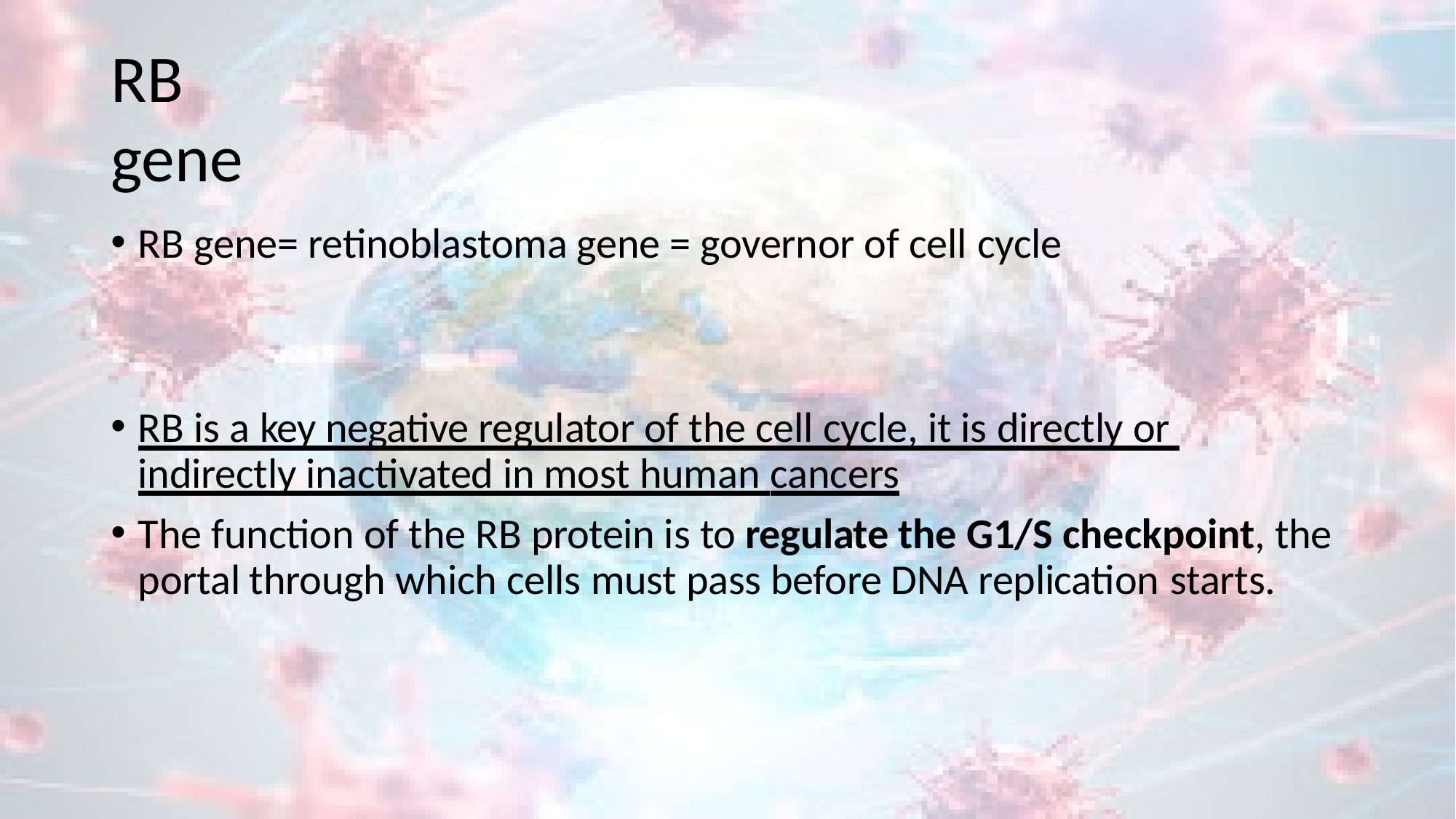

# RB gene
RB gene= retinoblastoma gene = governor of cell cycle
RB is a key negative regulator of the cell cycle, it is directly or  indirectly inactivated in most human cancers
The function of the RB protein is to regulate the G1/S checkpoint, the  portal through which cells must pass before DNA replication starts.